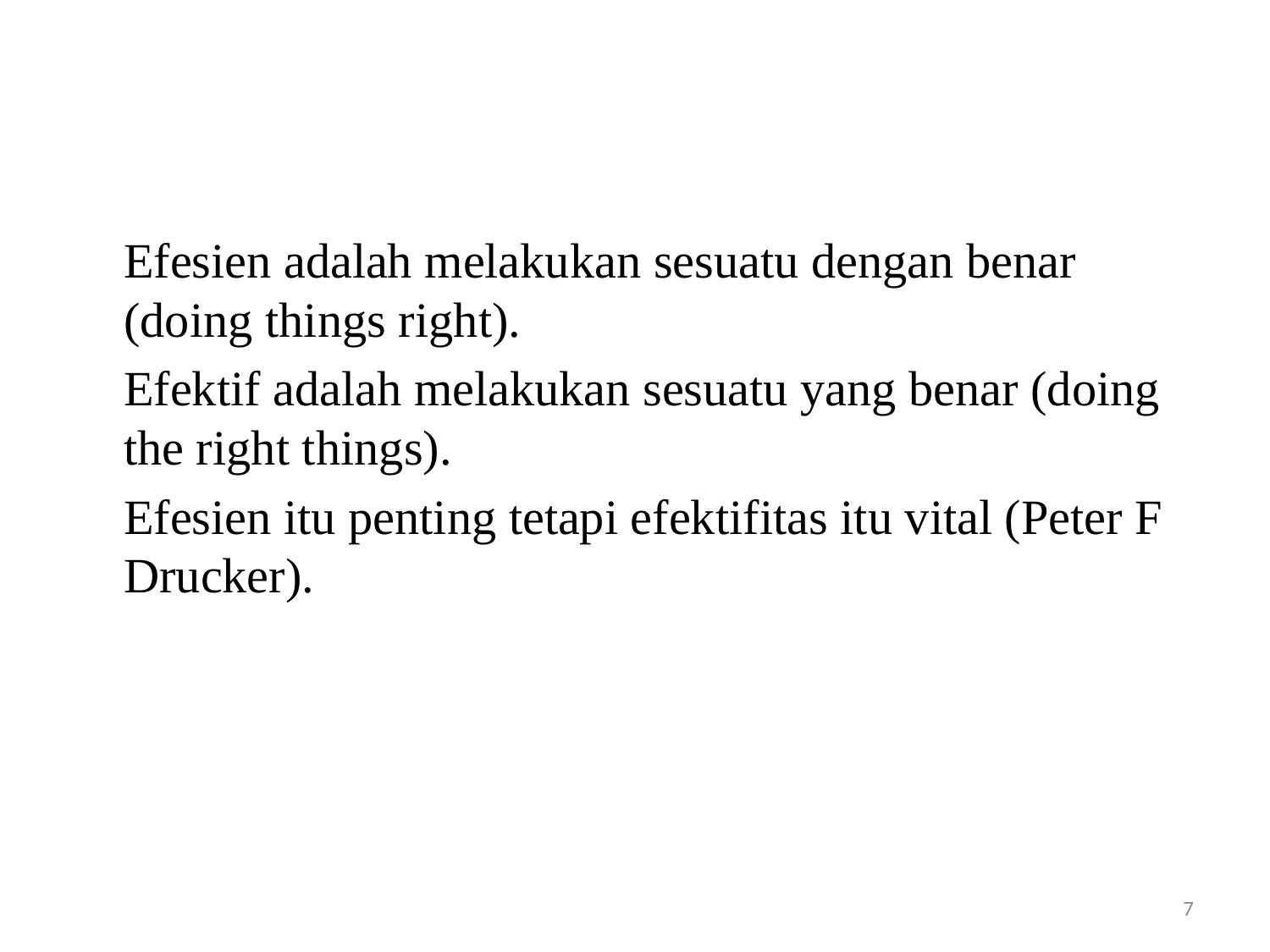

#
	Efesien adalah melakukan sesuatu dengan benar (doing things right).
	Efektif adalah melakukan sesuatu yang benar (doing the right things).
	Efesien itu penting tetapi efektifitas itu vital (Peter F Drucker).
7